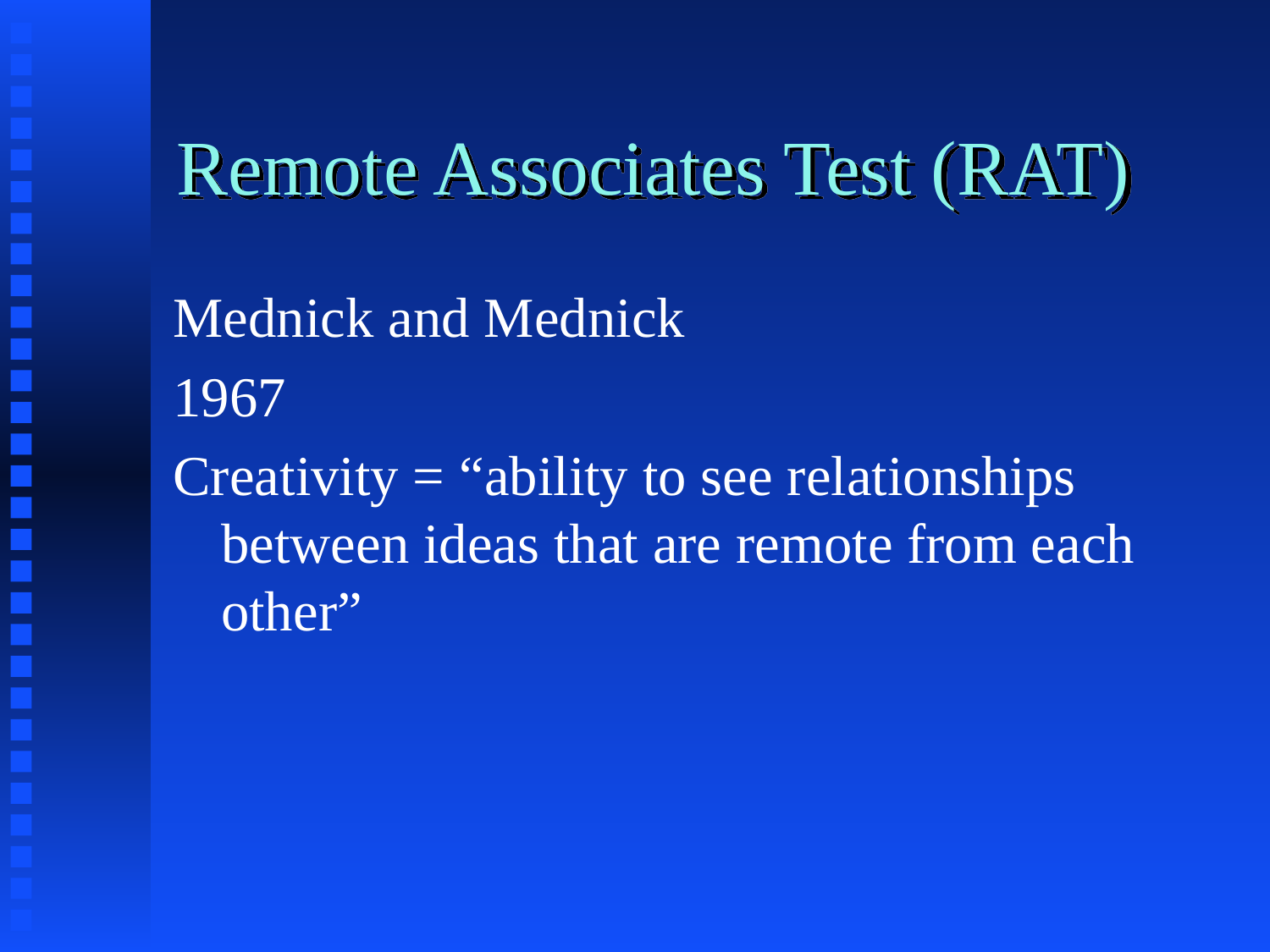

# Remote Associates Test (RAT)
Mednick and Mednick
1967
Creativity = “ability to see relationships between ideas that are remote from each other”